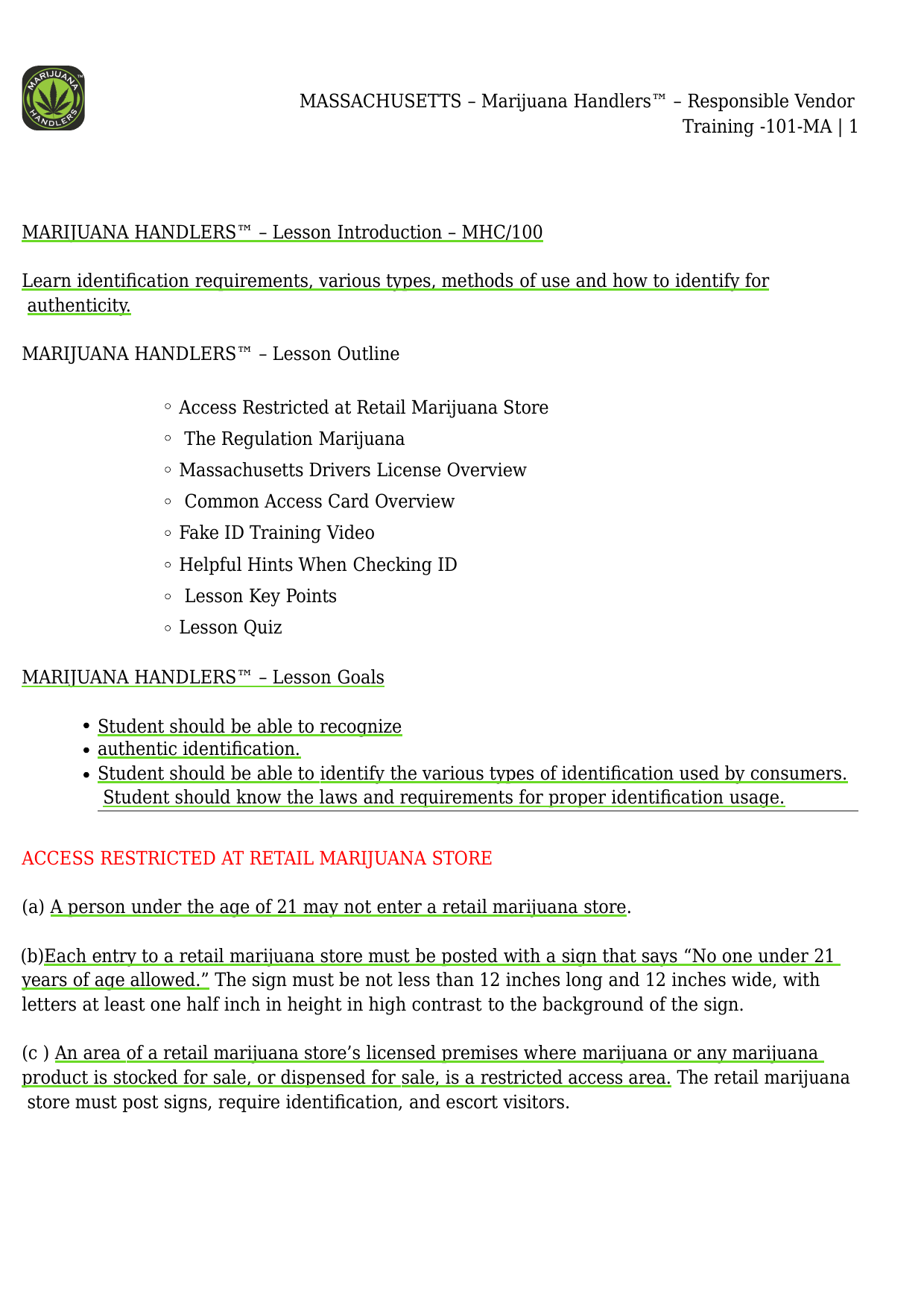

MASSACHUSETTS – Marijuana Handlers™ – Responsible Vendor
Training -101-MA | 1
MARIJUANA HANDLERS™ – Lesson Introduction – MHC/100

Learn identification requirements, various types, methods of use and how to identify for  authenticity.

MARIJUANA HANDLERS™ – Lesson Outline

Access Restricted at Retail Marijuana Store  The Regulation Marijuana
Massachusetts Drivers License Overview  Common Access Card Overview
Fake ID Training Video
Helpful Hints When Checking ID  Lesson Key Points
Lesson Quiz

MARIJUANA HANDLERS™ – Lesson Goals

Student should be able to recognize authentic identification.
Student should be able to identify the various types of identification used by consumers.  Student should know the laws and requirements for proper identification usage.

ACCESS RESTRICTED AT RETAIL MARIJUANA STORE

A person under the age of 21 may not enter a retail marijuana store.

Each entry to a retail marijuana store must be posted with a sign that says “No one under 21  years of age allowed.” The sign must be not less than 12 inches long and 12 inches wide, with  letters at least one half inch in height in high contrast to the background of the sign.

(c ) An area of a retail marijuana store’s licensed premises where marijuana or any marijuana  product is stocked for sale, or dispensed for sale, is a restricted access area. The retail marijuana  store must post signs, require identification, and escort visitors.